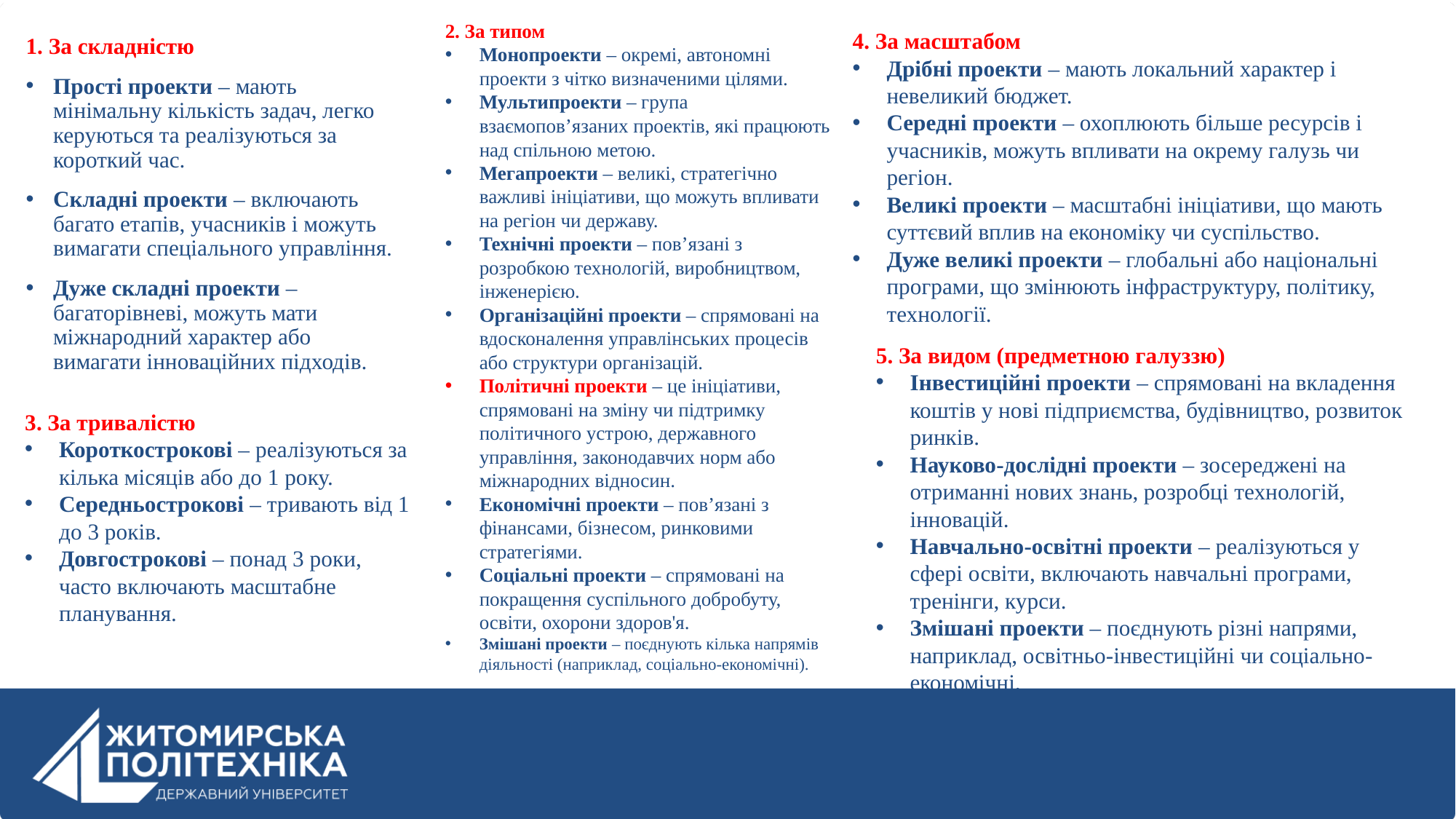

2. За типом
Монопроекти – окремі, автономні проекти з чітко визначеними цілями.
Мультипроекти – група взаємопов’язаних проектів, які працюють над спільною метою.
Мегапроекти – великі, стратегічно важливі ініціативи, що можуть впливати на регіон чи державу.
Технічні проекти – пов’язані з розробкою технологій, виробництвом, інженерією.
Організаційні проекти – спрямовані на вдосконалення управлінських процесів або структури організацій.
Політичні проекти – це ініціативи, спрямовані на зміну чи підтримку політичного устрою, державного управління, законодавчих норм або міжнародних відносин.
Економічні проекти – пов’язані з фінансами, бізнесом, ринковими стратегіями.
Соціальні проекти – спрямовані на покращення суспільного добробуту, освіти, охорони здоров'я.
Змішані проекти – поєднують кілька напрямів діяльності (наприклад, соціально-економічні).

4. За масштабом
Дрібні проекти – мають локальний характер і невеликий бюджет.
Середні проекти – охоплюють більше ресурсів і учасників, можуть впливати на окрему галузь чи регіон.
Великі проекти – масштабні ініціативи, що мають суттєвий вплив на економіку чи суспільство.
Дуже великі проекти – глобальні або національні програми, що змінюють інфраструктуру, політику, технології.
1. За складністю
Прості проекти – мають мінімальну кількість задач, легко керуються та реалізуються за короткий час.
Складні проекти – включають багато етапів, учасників і можуть вимагати спеціального управління.
Дуже складні проекти – багаторівневі, можуть мати міжнародний характер або вимагати інноваційних підходів.

5. За видом (предметною галуззю)
Інвестиційні проекти – спрямовані на вкладення коштів у нові підприємства, будівництво, розвиток ринків.
Науково-дослідні проекти – зосереджені на отриманні нових знань, розробці технологій, інновацій.
Навчально-освітні проекти – реалізуються у сфері освіти, включають навчальні програми, тренінги, курси.
Змішані проекти – поєднують різні напрями, наприклад, освітньо-інвестиційні чи соціально-економічні.

3. За тривалістю
Короткострокові – реалізуються за кілька місяців або до 1 року.
Середньострокові – тривають від 1 до 3 років.
Довгострокові – понад 3 роки, часто включають масштабне планування.